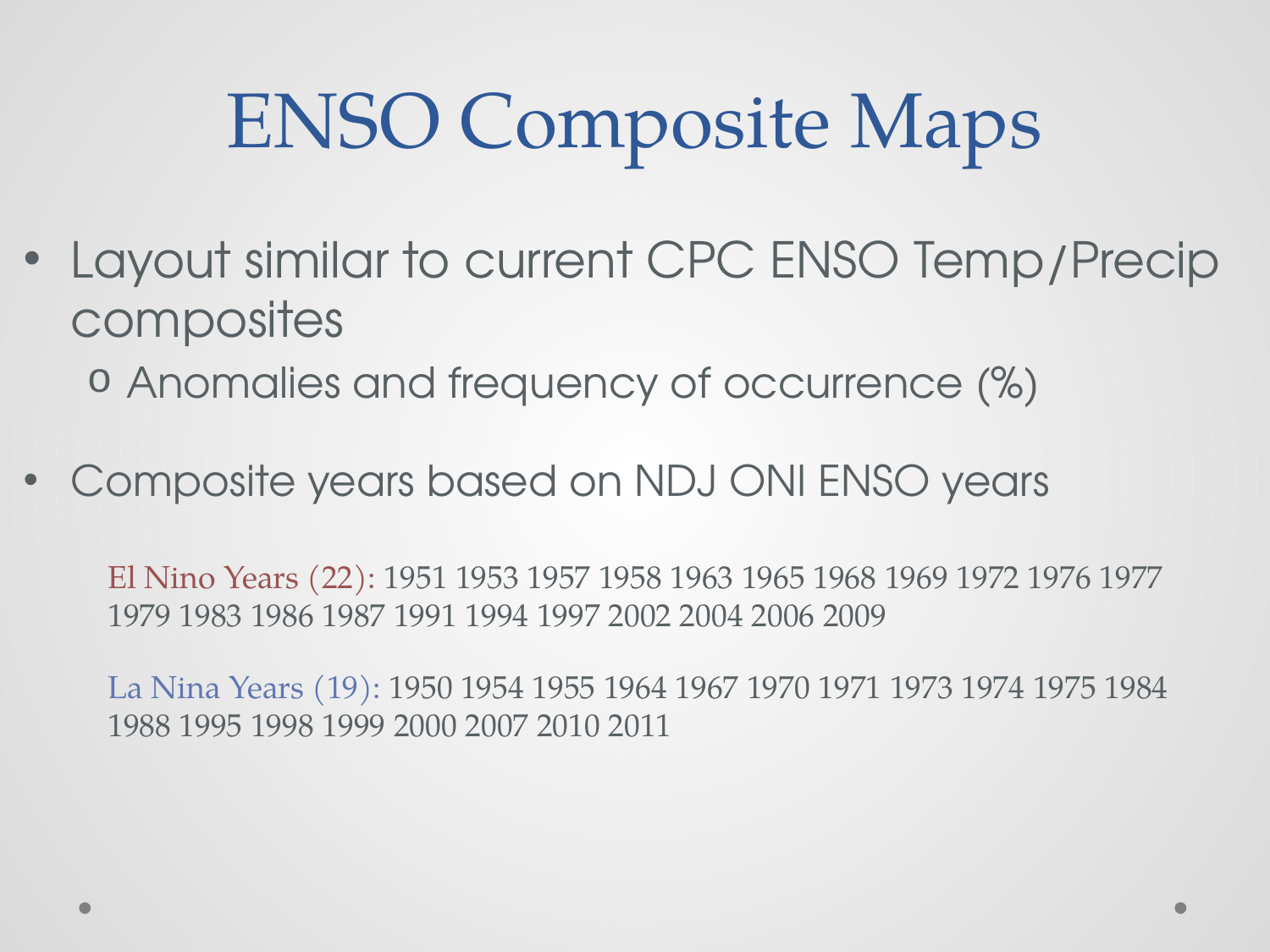

# ENSO Composite Maps
Layout similar to current CPC ENSO Temp/Precip composites
Anomalies and frequency of occurrence (%)

Composite years based on NDJ ONI ENSO years
El Nino Years (22): 1951 1953 1957 1958 1963 1965 1968 1969 1972 1976 1977 1979 1983 1986 1987 1991 1994 1997 2002 2004 2006 2009

La Nina Years (19): 1950 1954 1955 1964 1967 1970 1971 1973 1974 1975 1984 1988 1995 1998 1999 2000 2007 2010 2011